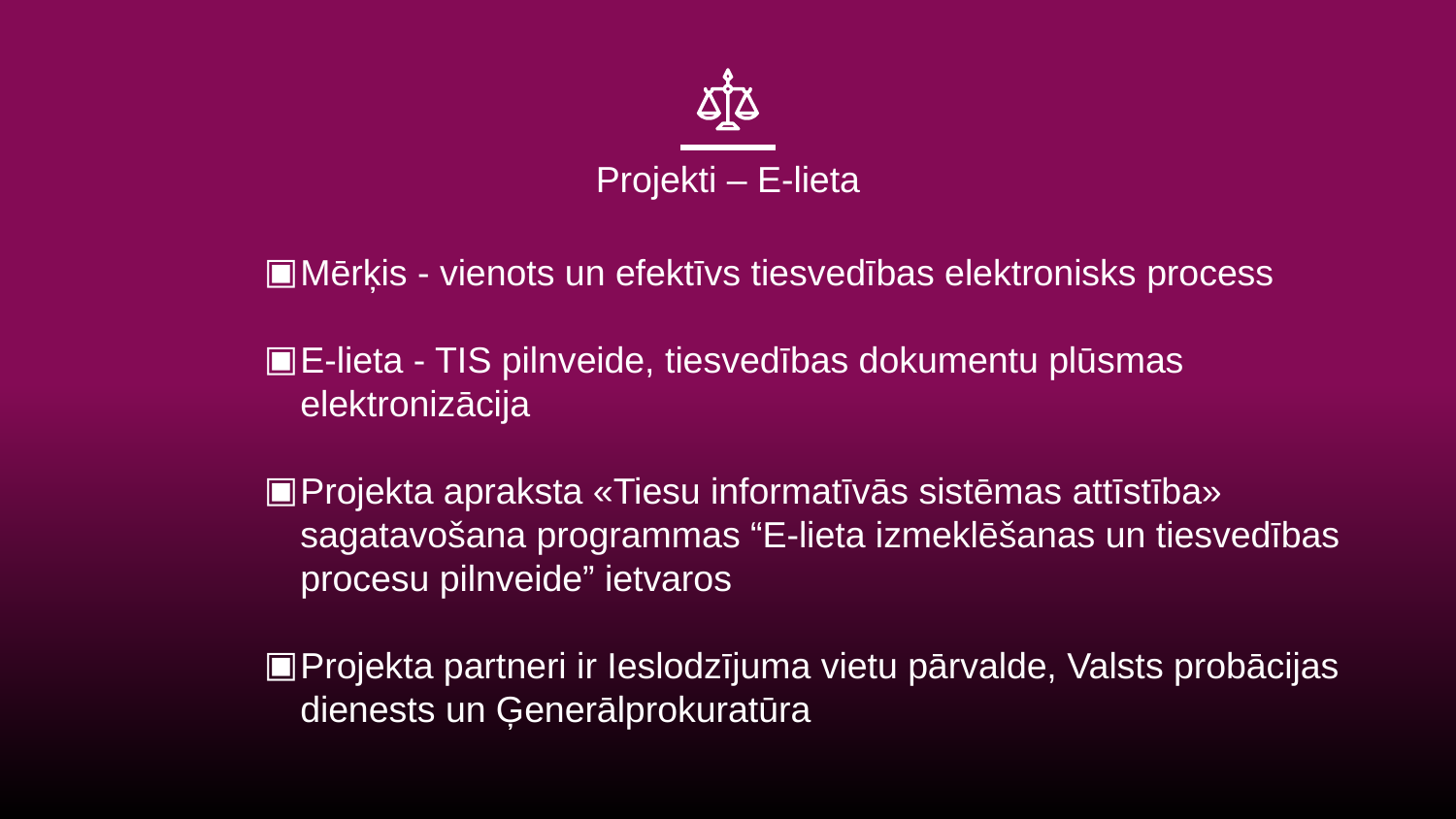

# Projekti – E-lieta
Mērķis - vienots un efektīvs tiesvedības elektronisks process

E-lieta - TIS pilnveide, tiesvedības dokumentu plūsmas elektronizācija

Projekta apraksta «Tiesu informatīvās sistēmas attīstība»
sagatavošana programmas “E-lieta izmeklēšanas un tiesvedības procesu pilnveide” ietvaros

Projekta partneri ir Ieslodzījuma vietu pārvalde, Valsts probācijas dienests un Ģenerālprokuratūra